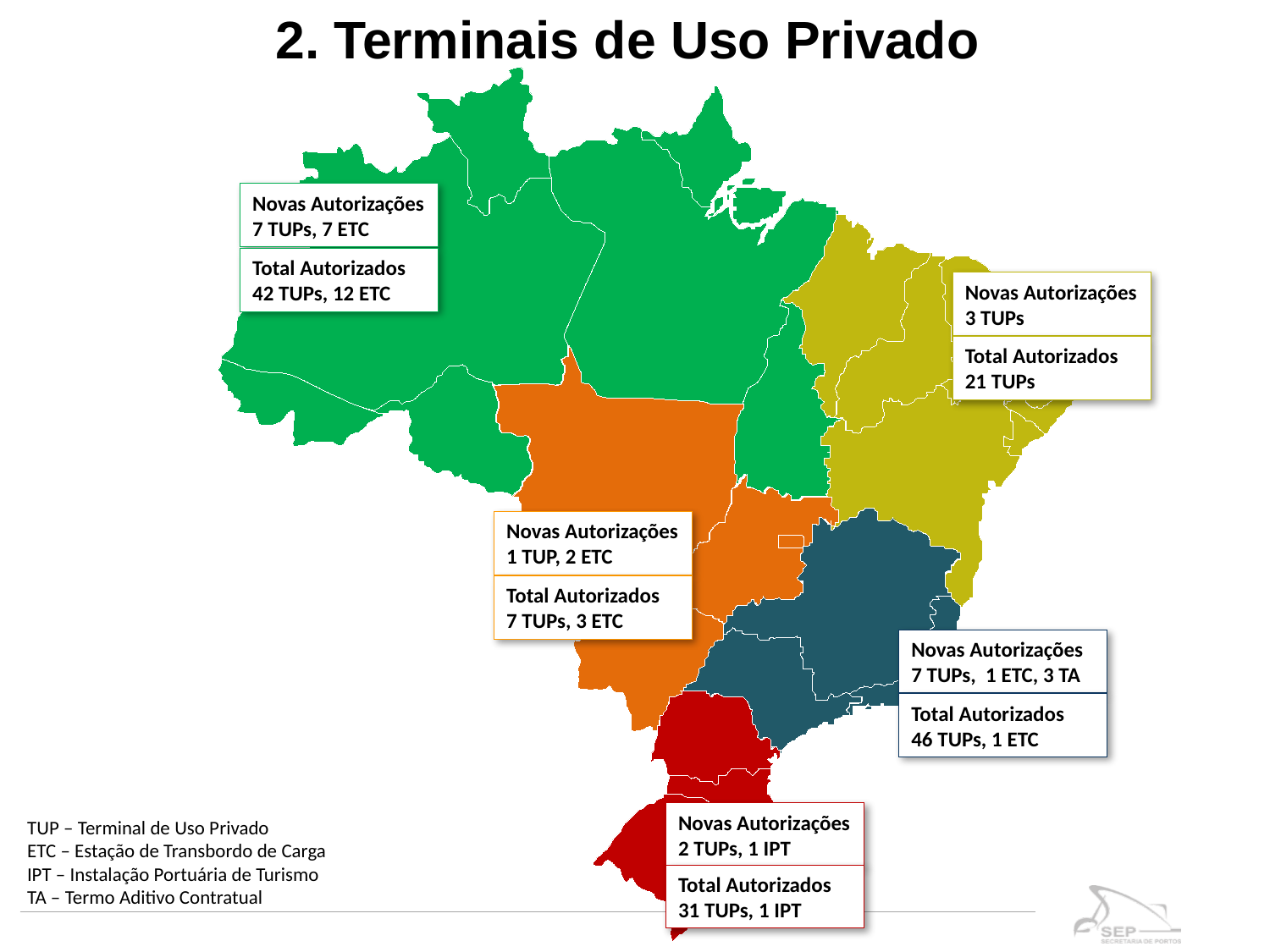

2. Terminais de Uso Privado

MT

MS

SC

MG

MT
GO
MG

Novas Autorizações
7 TUPs, 7 ETC
Total Autorizados
42 TUPs, 12 ETC
Novas Autorizações
3 TUPs
Total Autorizados
21 TUPs
Novas Autorizações
1 TUP, 2 ETC
Total Autorizados
7 TUPs, 3 ETC
Novas Autorizações
7 TUPs,  1 ETC, 3 TA
Total Autorizados
46 TUPs, 1 ETC
Novas Autorizações
2 TUPs, 1 IPT
TUP – Terminal de Uso Privado
ETC – Estação de Transbordo de Carga
IPT – Instalação Portuária de Turismo
TA – Termo Aditivo Contratual
Total Autorizados
31 TUPs, 1 IPT